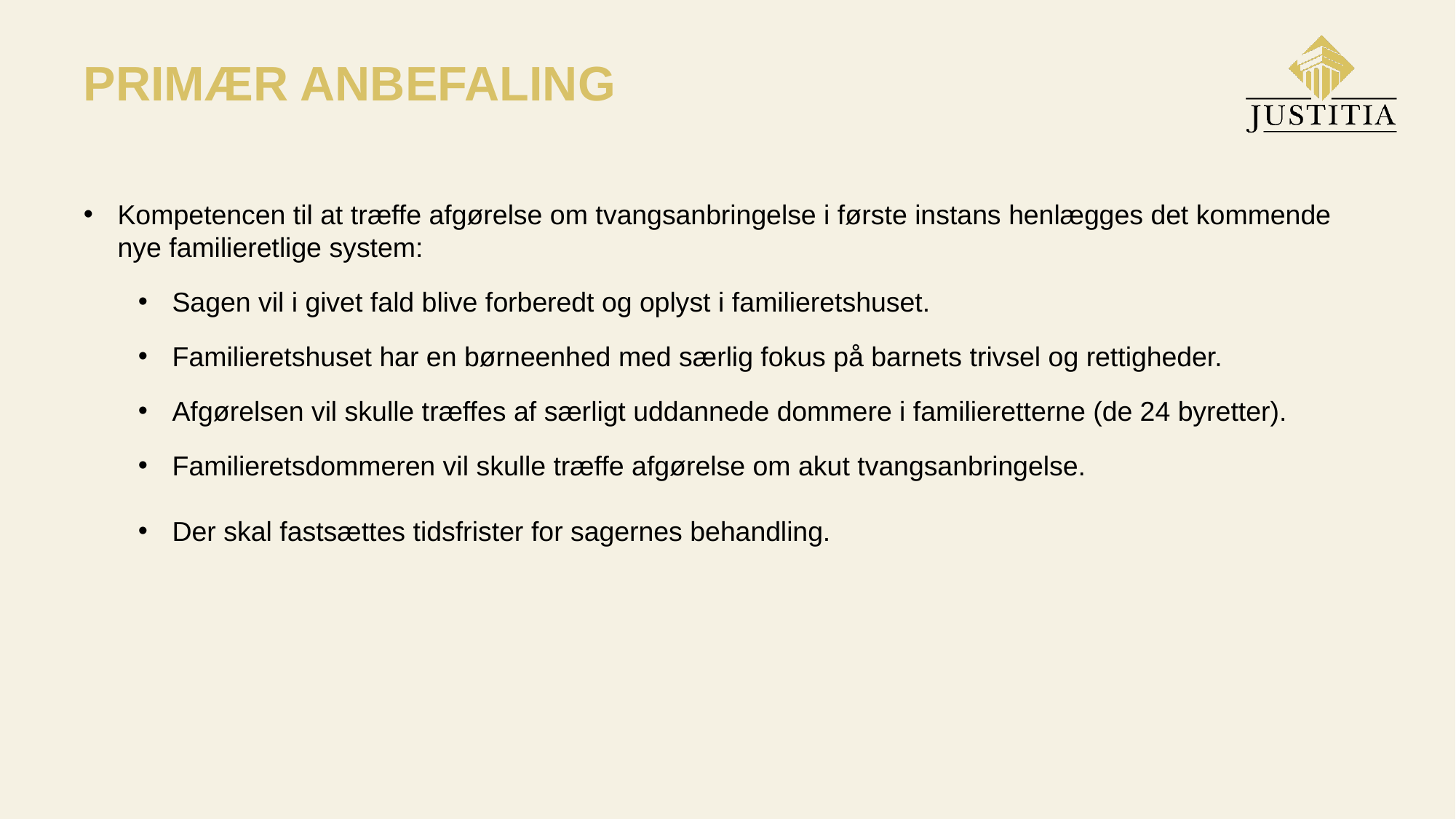

PRIMÆR ANBEFALING

Kompetencen til at træffe afgørelse om tvangsanbringelse i første instans henlægges det kommende nye familieretlige system:

Sagen vil i givet fald blive forberedt og oplyst i familieretshuset.

Familieretshuset har en børneenhed med særlig fokus på barnets trivsel og rettigheder.

Afgørelsen vil skulle træffes af særligt uddannede dommere i familieretterne (de 24 byretter).

Familieretsdommeren vil skulle træffe afgørelse om akut tvangsanbringelse.

Der skal fastsættes tidsfrister for sagernes behandling.